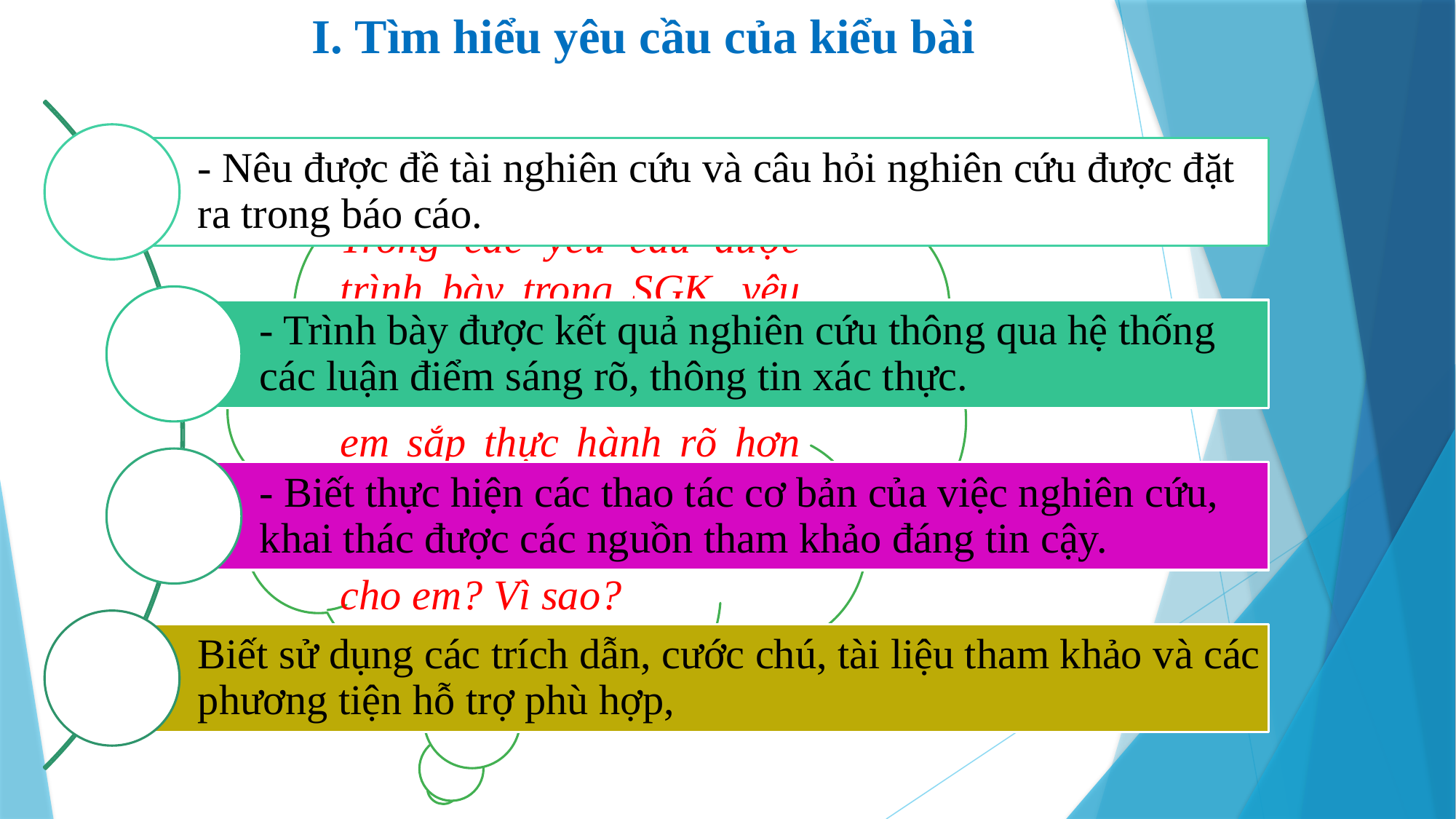

I. Tìm hiểu yêu cầu của kiểu bài
- Nêu được đề tài nghiên cứu và câu hỏi nghiên cứu được đặt ra trong báo cáo.
- Trình bày được kết quả nghiên cứu thông qua hệ thống các luận điểm sáng rõ, thông tin xác thực.
- Biết thực hiện các thao tác cơ bản của việc nghiên cứu, khai thác được các nguồn tham khảo đáng tin cậy.
Biết sử dụng các trích dẫn, cước chú, tài liệu tham khảo và các phương tiện hỗ trợ phù hợp,
Trong các yêu cầu được trình bày trong SGK, yêu cầu nào cho thấy tính đặc thù của kiểu bài viết mà em sắp thực hành rõ hơn cả? Đâu là thách thức lớn nhất mà kiểu bài đặt ra cho em? Vì sao?